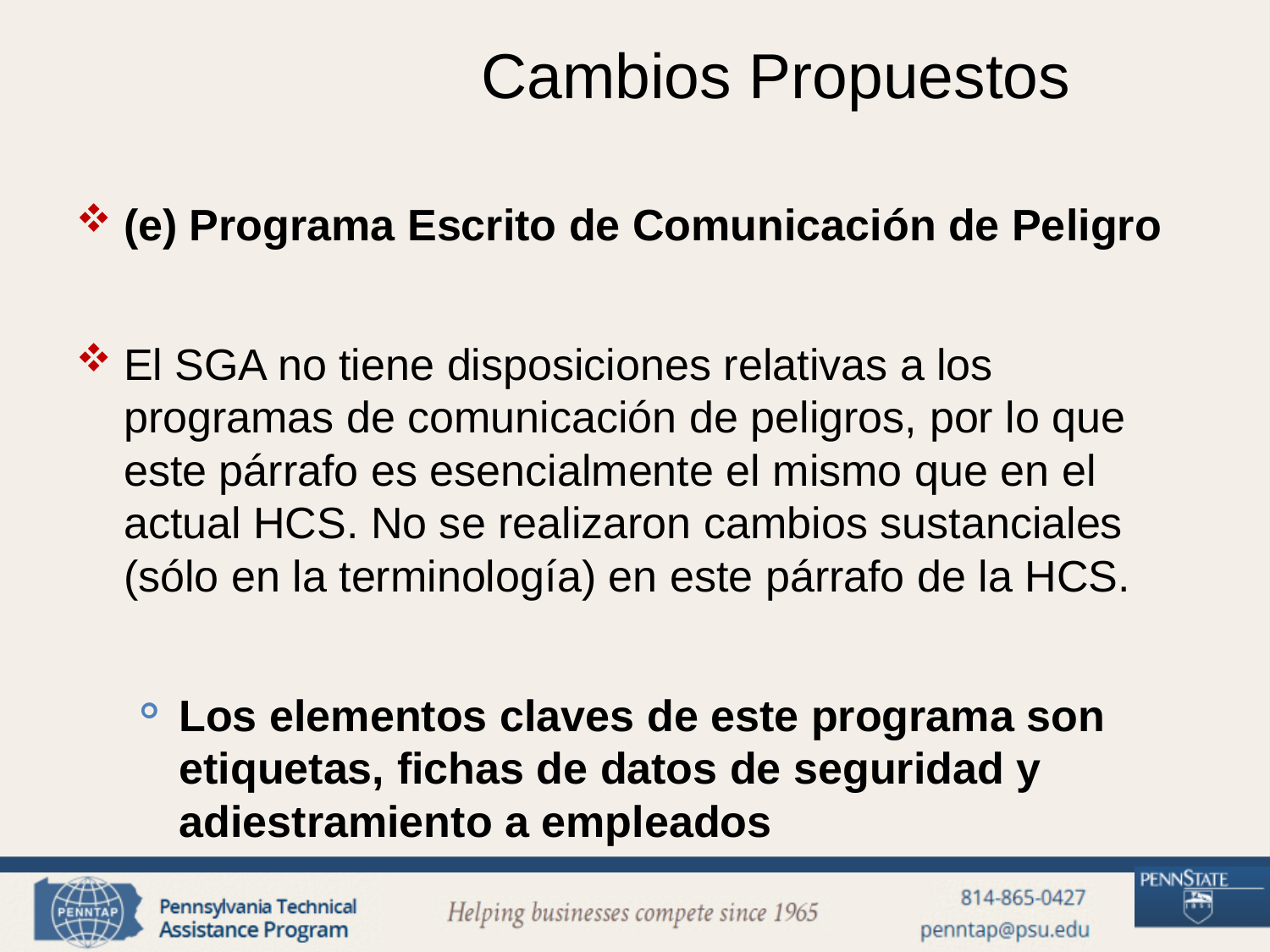

# Cambios Propuestos
(e) Programa Escrito de Comunicación de Peligro

El SGA no tiene disposiciones relativas a los programas de comunicación de peligros, por lo que este párrafo es esencialmente el mismo que en el actual HCS. No se realizaron cambios sustanciales (sólo en la terminología) en este párrafo de la HCS.

Los elementos claves de este programa son etiquetas, fichas de datos de seguridad y adiestramiento a empleados